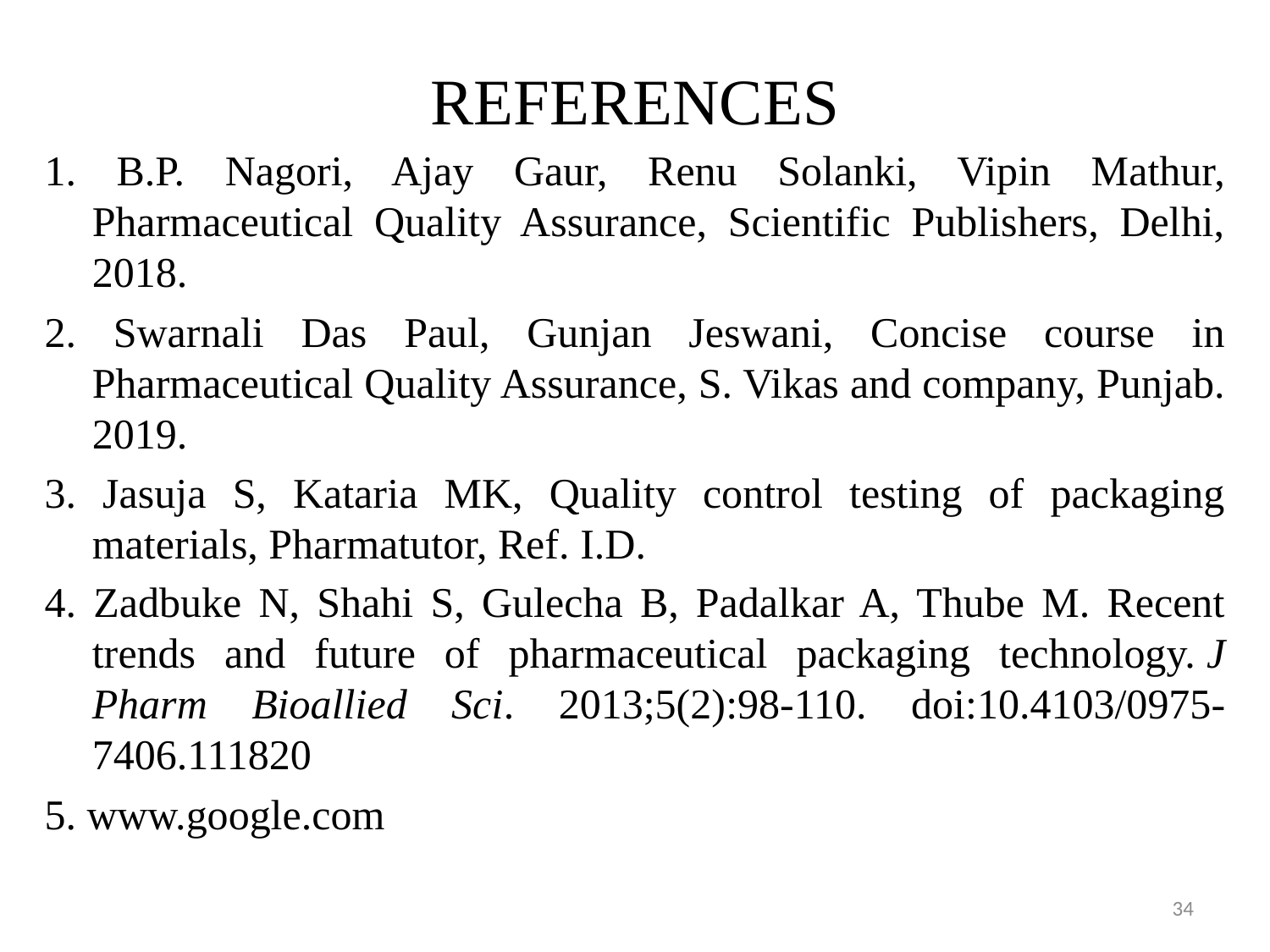

# REFERENCES
1. B.P. Nagori, Ajay Gaur, Renu Solanki, Vipin Mathur, Pharmaceutical Quality Assurance, Scientific Publishers, Delhi, 2018.
2. Swarnali Das Paul, Gunjan Jeswani, Concise course in Pharmaceutical Quality Assurance, S. Vikas and company, Punjab. 2019.
3. Jasuja S, Kataria MK, Quality control testing of packaging materials, Pharmatutor, Ref. I.D.
4. Zadbuke N, Shahi S, Gulecha B, Padalkar A, Thube M. Recent trends and future of pharmaceutical packaging technology. J Pharm Bioallied Sci. 2013;5(2):98‐110. doi:10.4103/0975-7406.111820
5. www.google.com

34